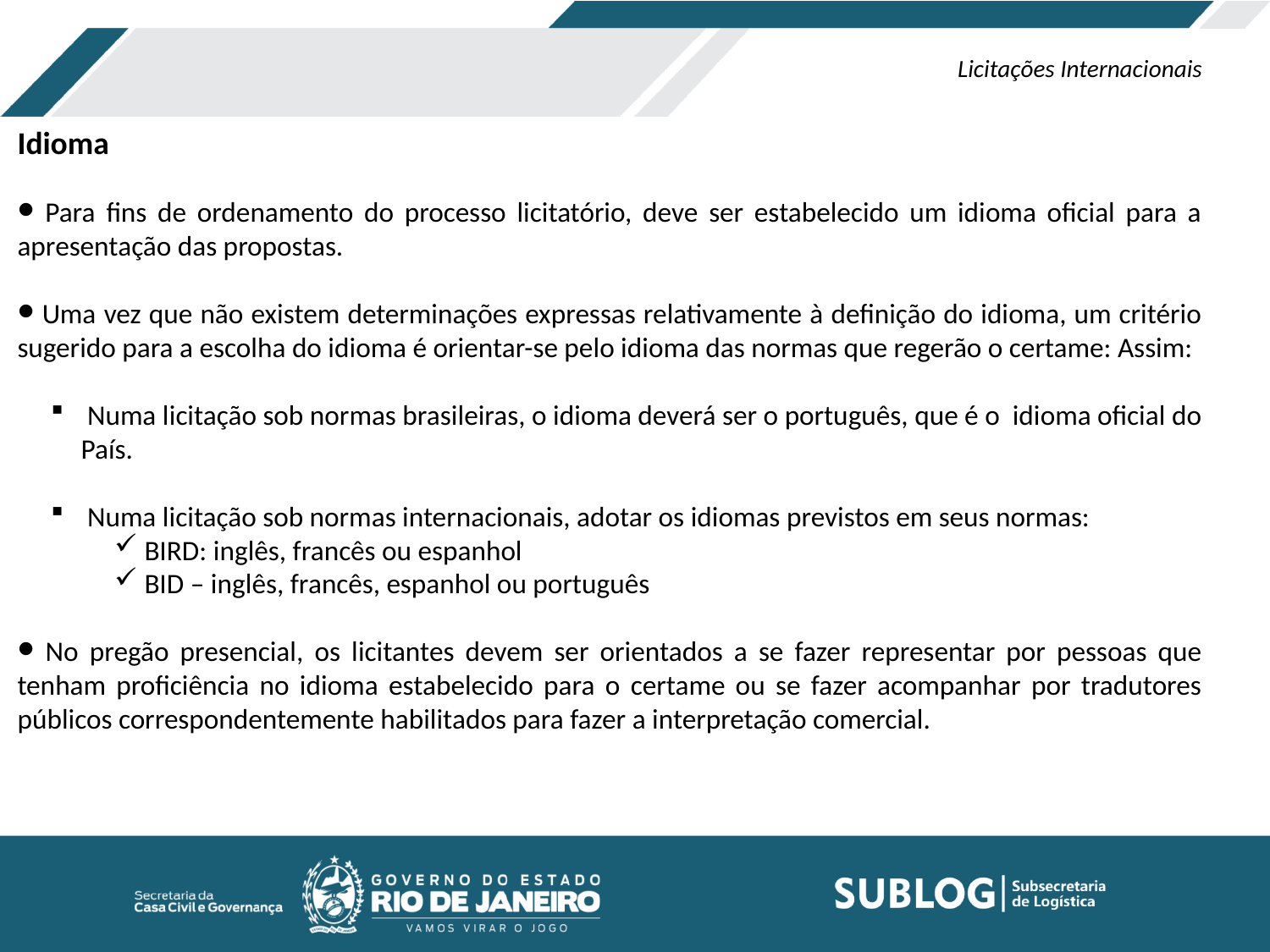

Licitações Internacionais
Idioma

 Para fins de ordenamento do processo licitatório, deve ser estabelecido um idioma oficial para a apresentação das propostas.

 Uma vez que não existem determinações expressas relativamente à definição do idioma, um critério sugerido para a escolha do idioma é orientar-se pelo idioma das normas que regerão o certame: Assim:

 Numa licitação sob normas brasileiras, o idioma deverá ser o português, que é o  idioma oficial do País.

 Numa licitação sob normas internacionais, adotar os idiomas previstos em seus normas:
BIRD: inglês, francês ou espanhol
BID – inglês, francês, espanhol ou português

 No pregão presencial, os licitantes devem ser orientados a se fazer representar por pessoas que tenham proficiência no idioma estabelecido para o certame ou se fazer acompanhar por tradutores públicos correspondentemente habilitados para fazer a interpretação comercial.